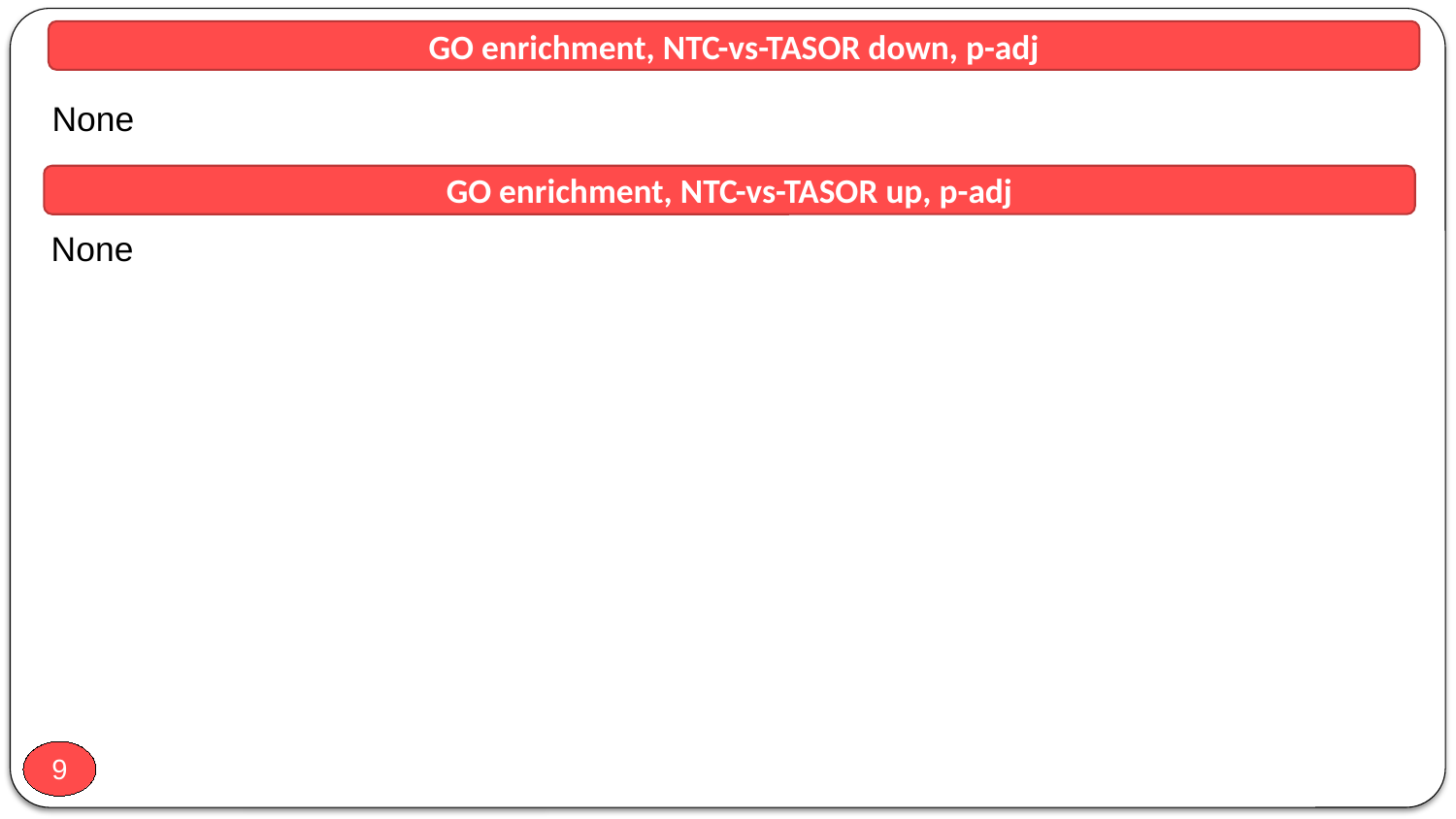

GO enrichment, NTC-vs-TASOR down, p-adj
None
GO enrichment, NTC-vs-TASOR up, p-adj
None
9